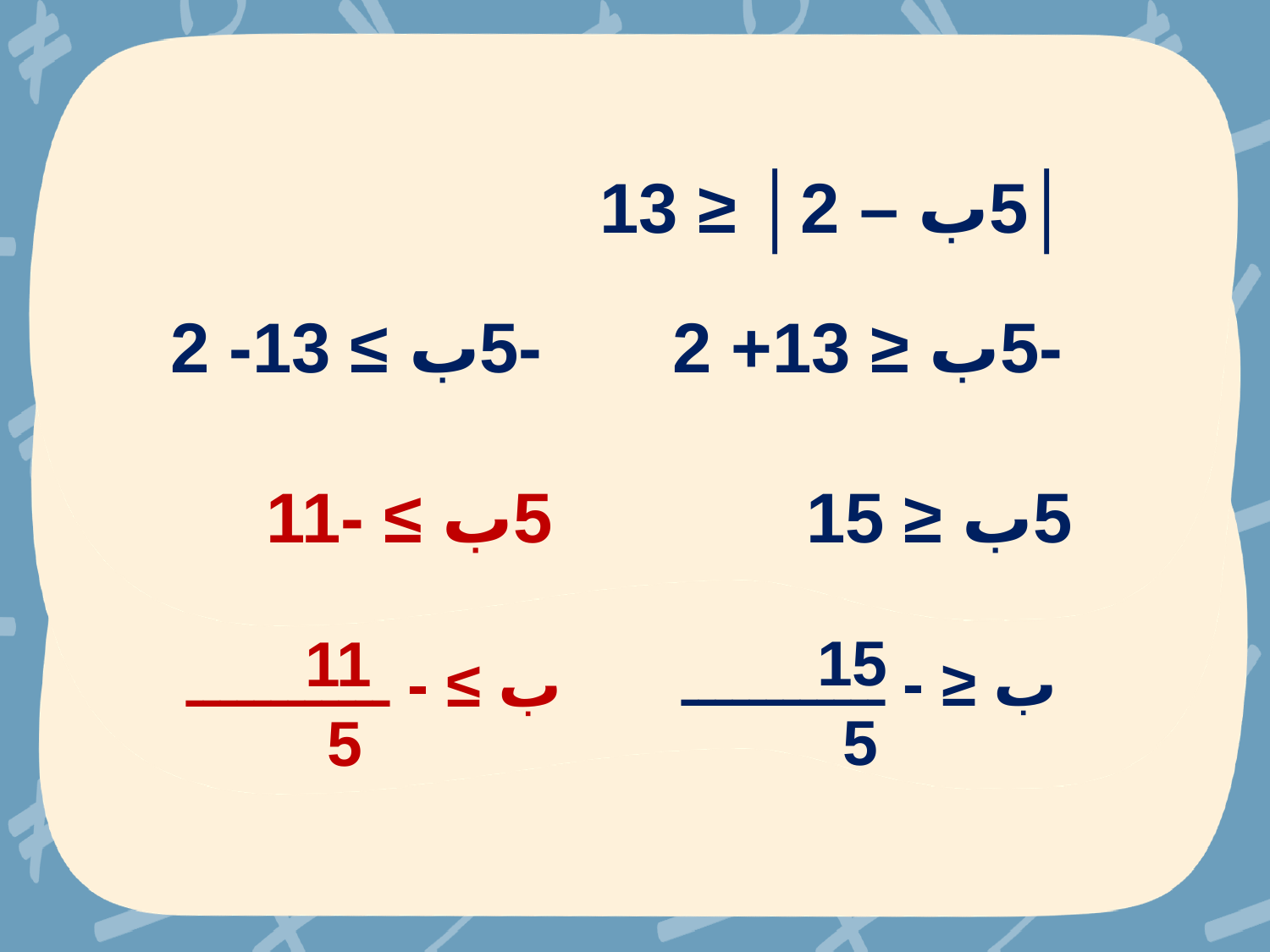

│5ب – 2│ ≤ 13
-5ب ≥ 13- 2
-5ب ≤ 13+ 2
5ب ≥ -11
5ب ≤ 15
15
11
ب ≤ - ــــــــــــ
ب ≥ - ــــــــــــ
5
5